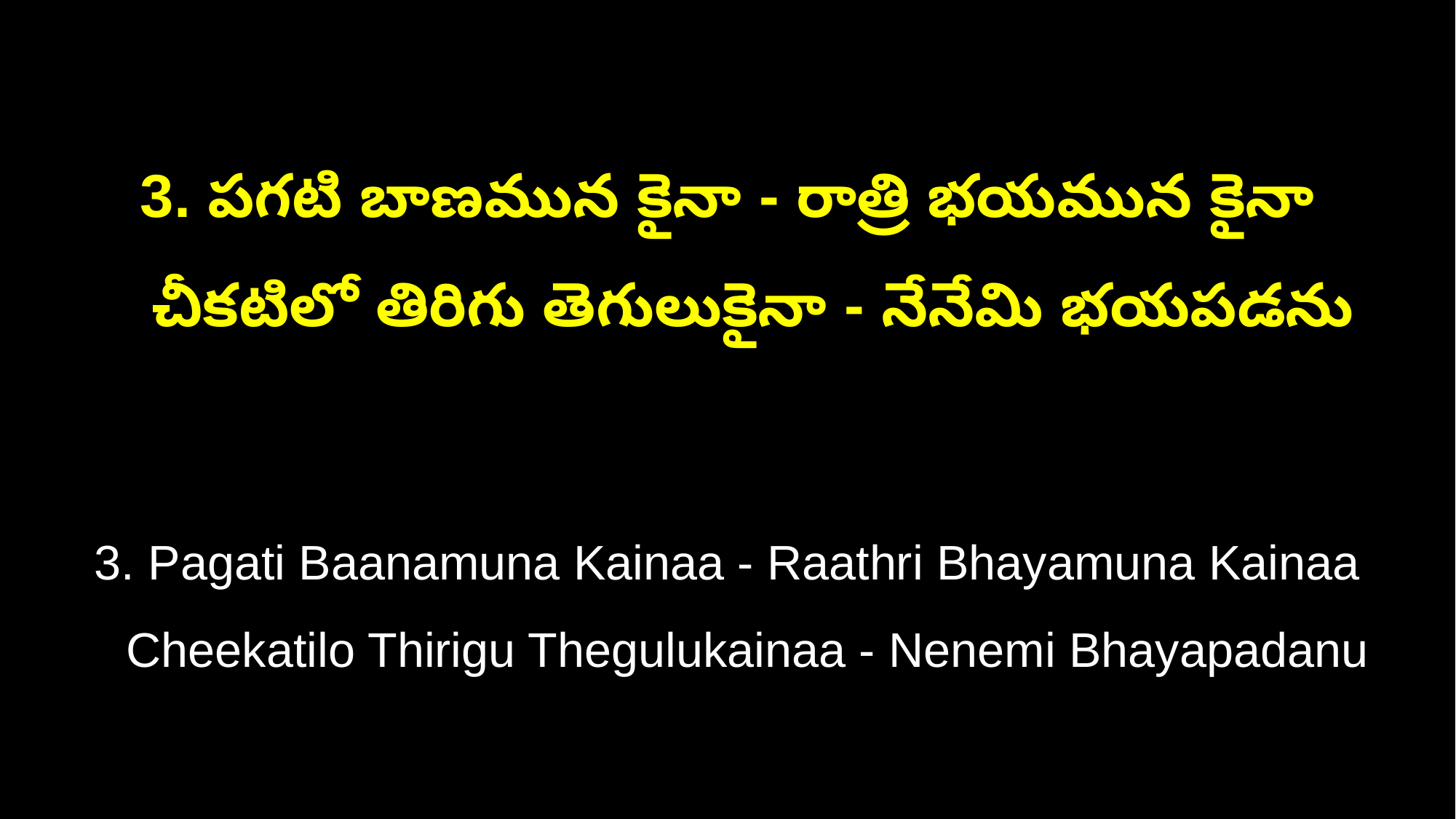

3. పగటి బాణమున కైనా - రాత్రి భయమున కైనా
   చీకటిలో తిరిగు తెగులుకైనా - నేనేమి భయపడను
3. Pagati Baanamuna Kainaa - Raathri Bhayamuna Kainaa
   Cheekatilo Thirigu Thegulukainaa - Nenemi Bhayapadanu